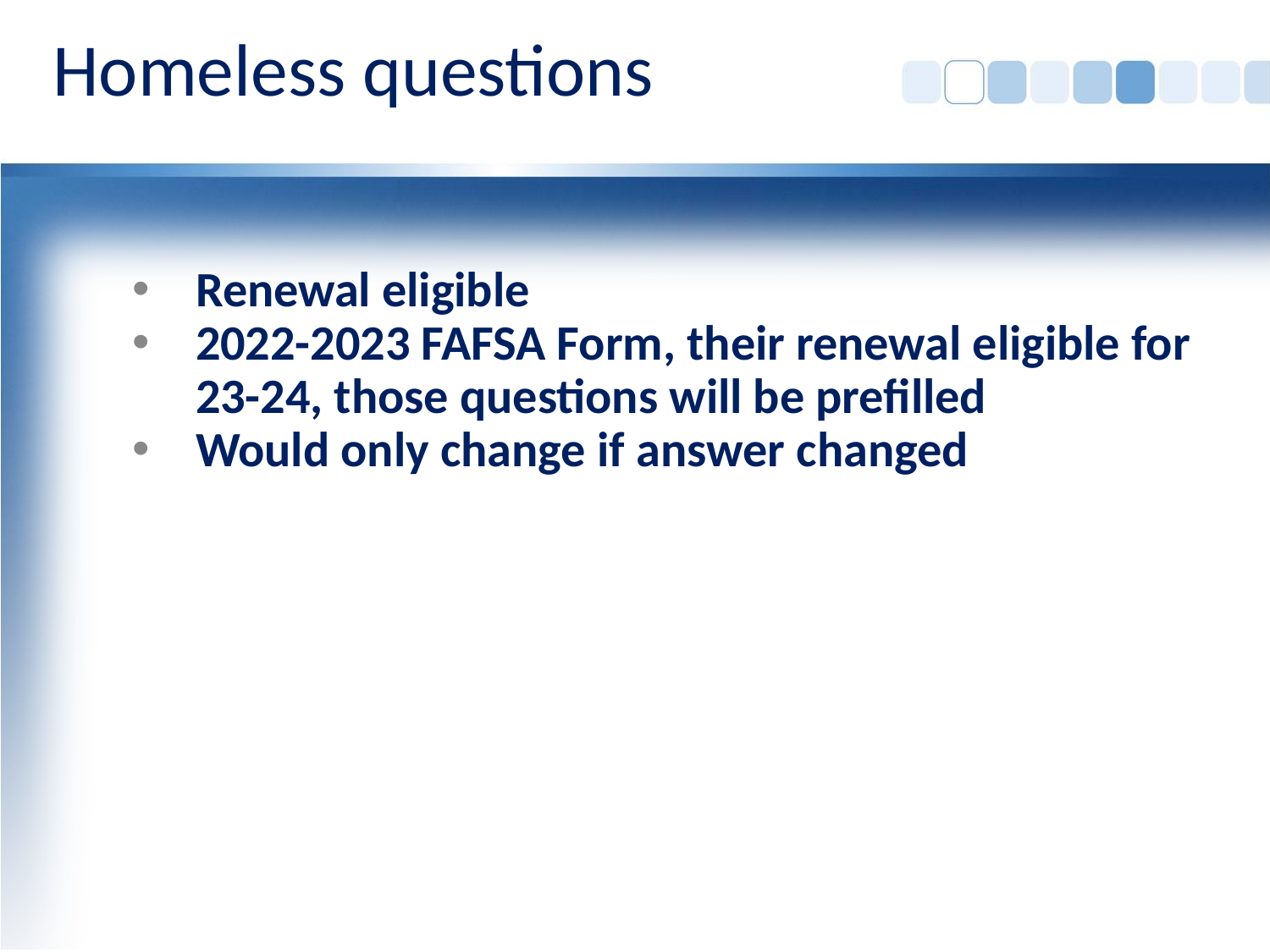

# Homeless questions
Renewal eligible
2022-2023 FAFSA Form, their renewal eligible for 23-24, those questions will be prefilled
Would only change if answer changed